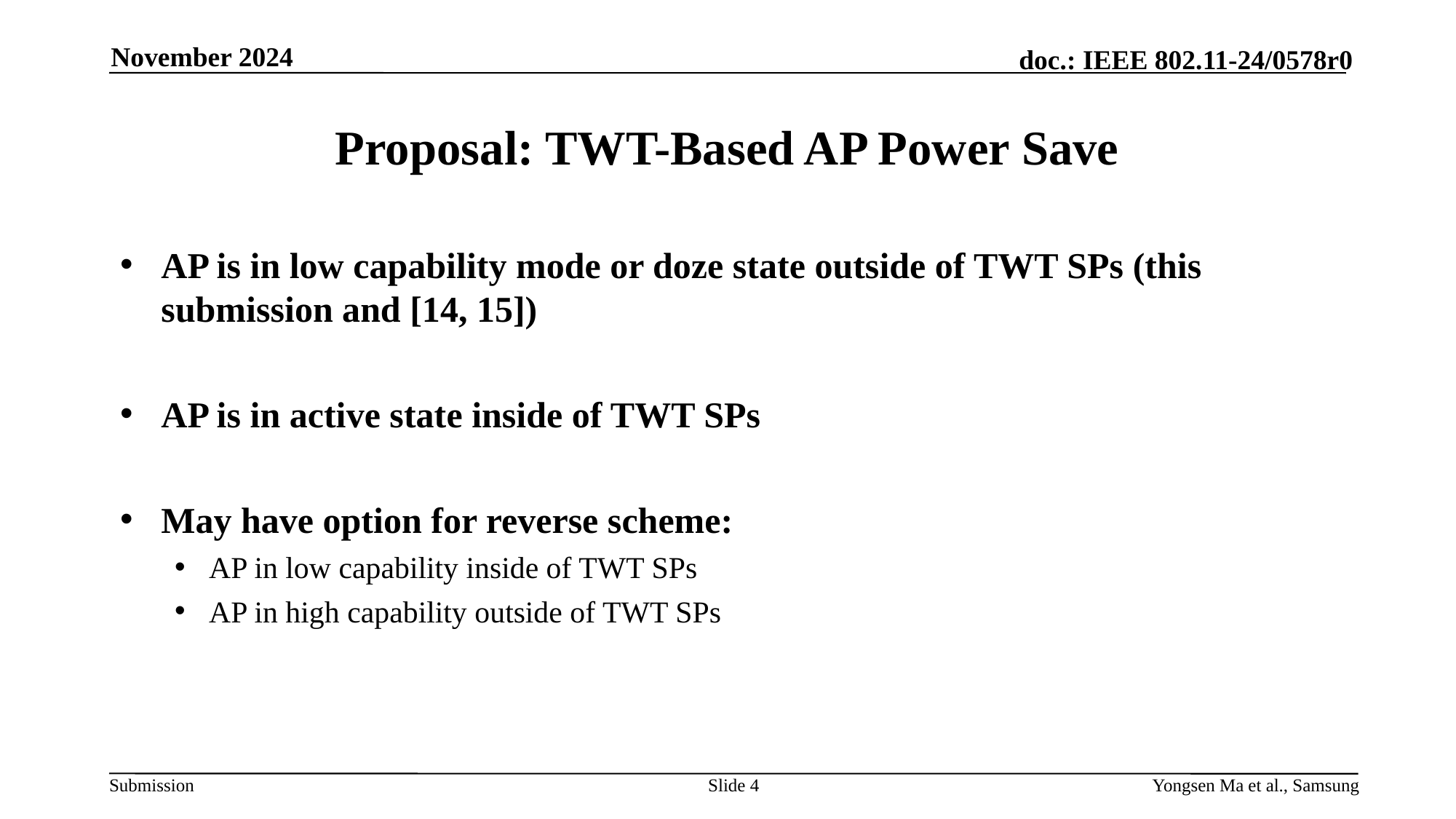

November 2024
# Proposal: TWT-Based AP Power Save
AP is in low capability mode or doze state outside of TWT SPs (this submission and [14, 15])

AP is in active state inside of TWT SPs

May have option for reverse scheme:
AP in low capability inside of TWT SPs
AP in high capability outside of TWT SPs
Slide 4
Yongsen Ma et al., Samsung